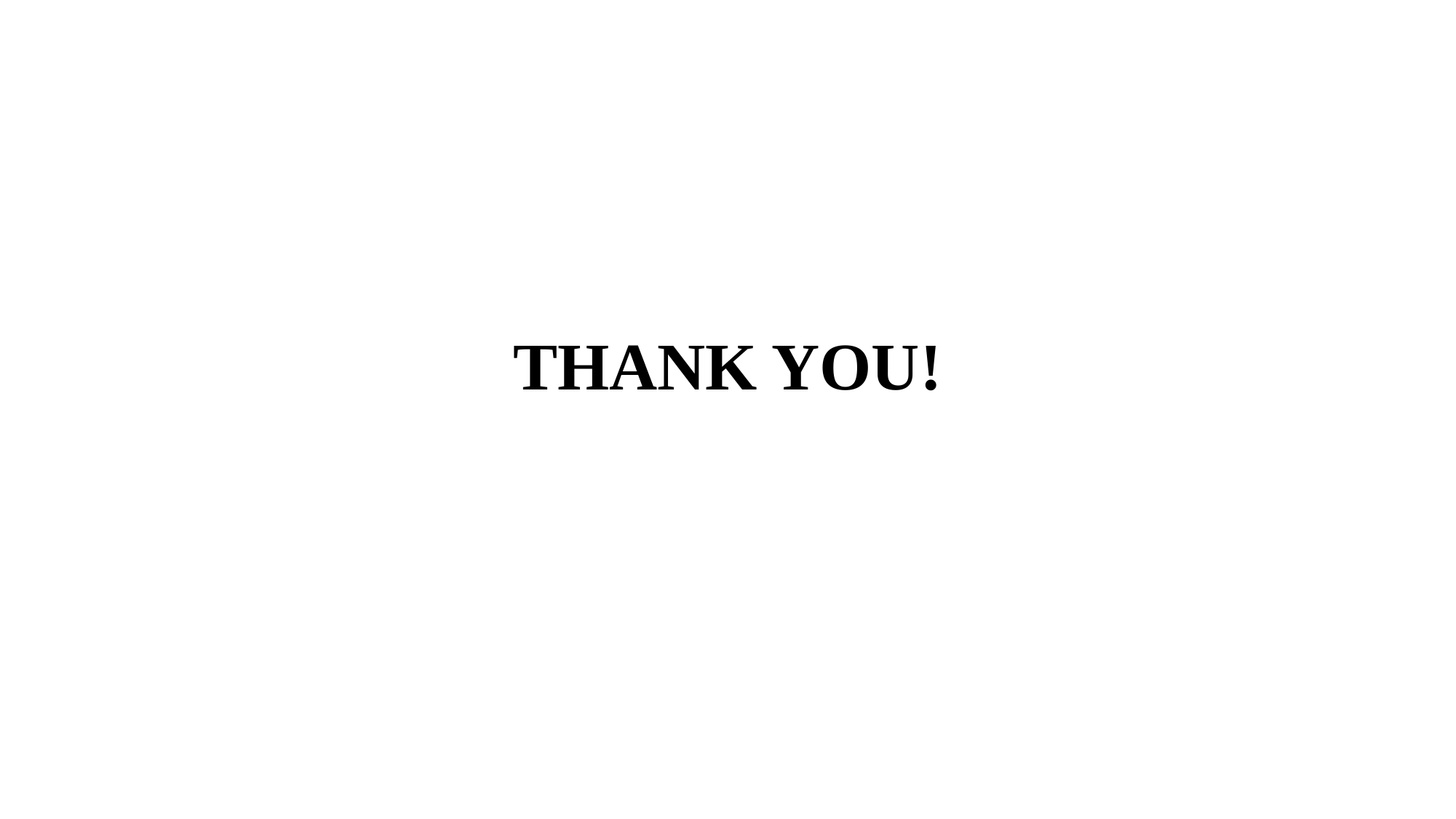

# Thank you!
“It’s your reaction to adversity, not adversity itself that determines how your life’s story will develop.”
- Dieter F. Uchtdorf